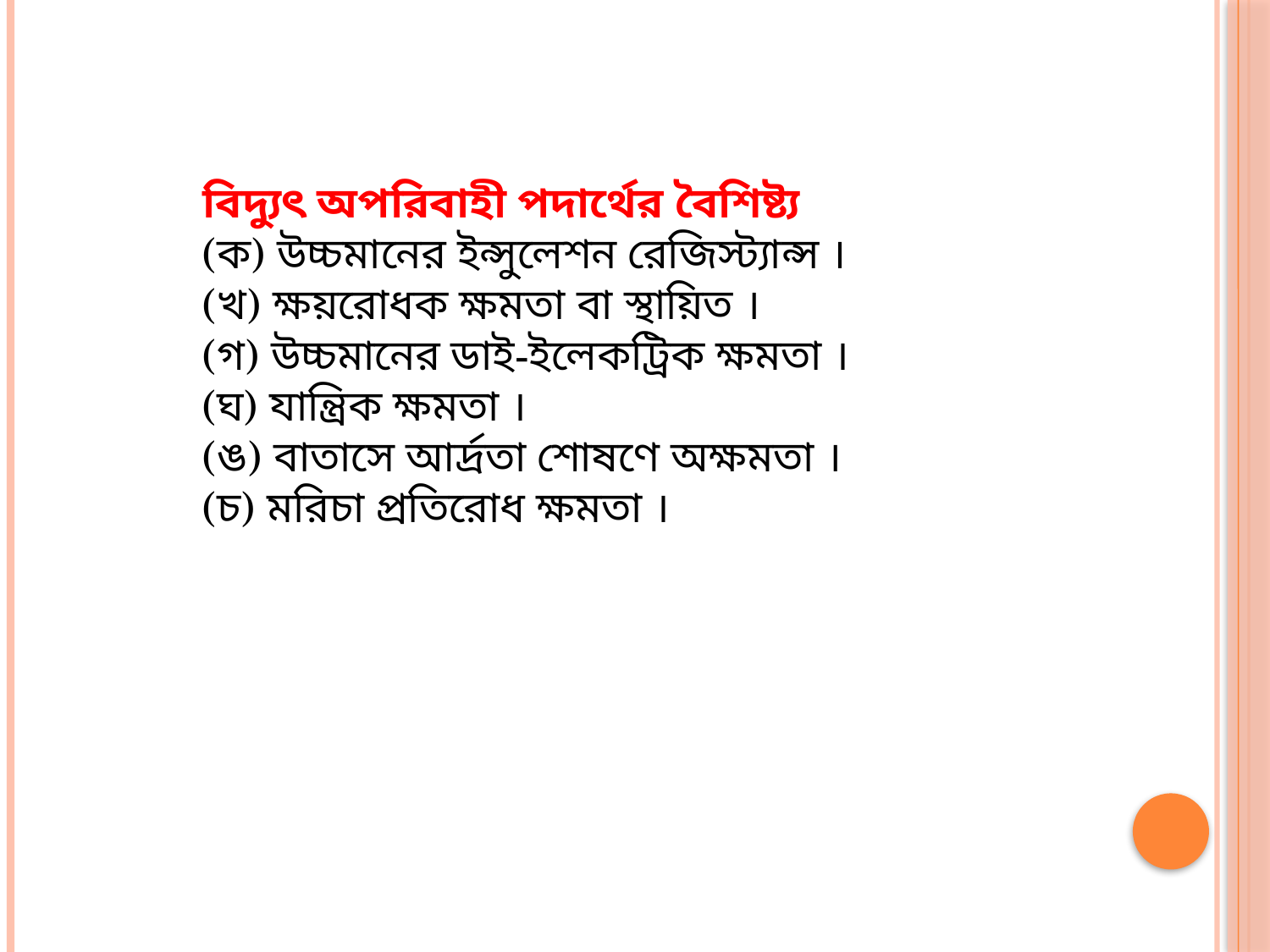

বিদ্যুৎ অপরিবাহী পদার্থের বৈশিষ্ট্য
(ক) উচ্চমানের ইন্সুলেশন রেজিস্ট্যান্স ।
(খ) ক্ষয়রোধক ক্ষমতা বা স্থায়িত ।
(গ) উচ্চমানের ডাই-ইলেকট্রিক ক্ষমতা ।
(ঘ) যান্ত্রিক ক্ষমতা ।
(ঙ) বাতাসে আর্দ্রতা শোষণে অক্ষমতা ।
(চ) মরিচা প্রতিরোধ ক্ষমতা ।